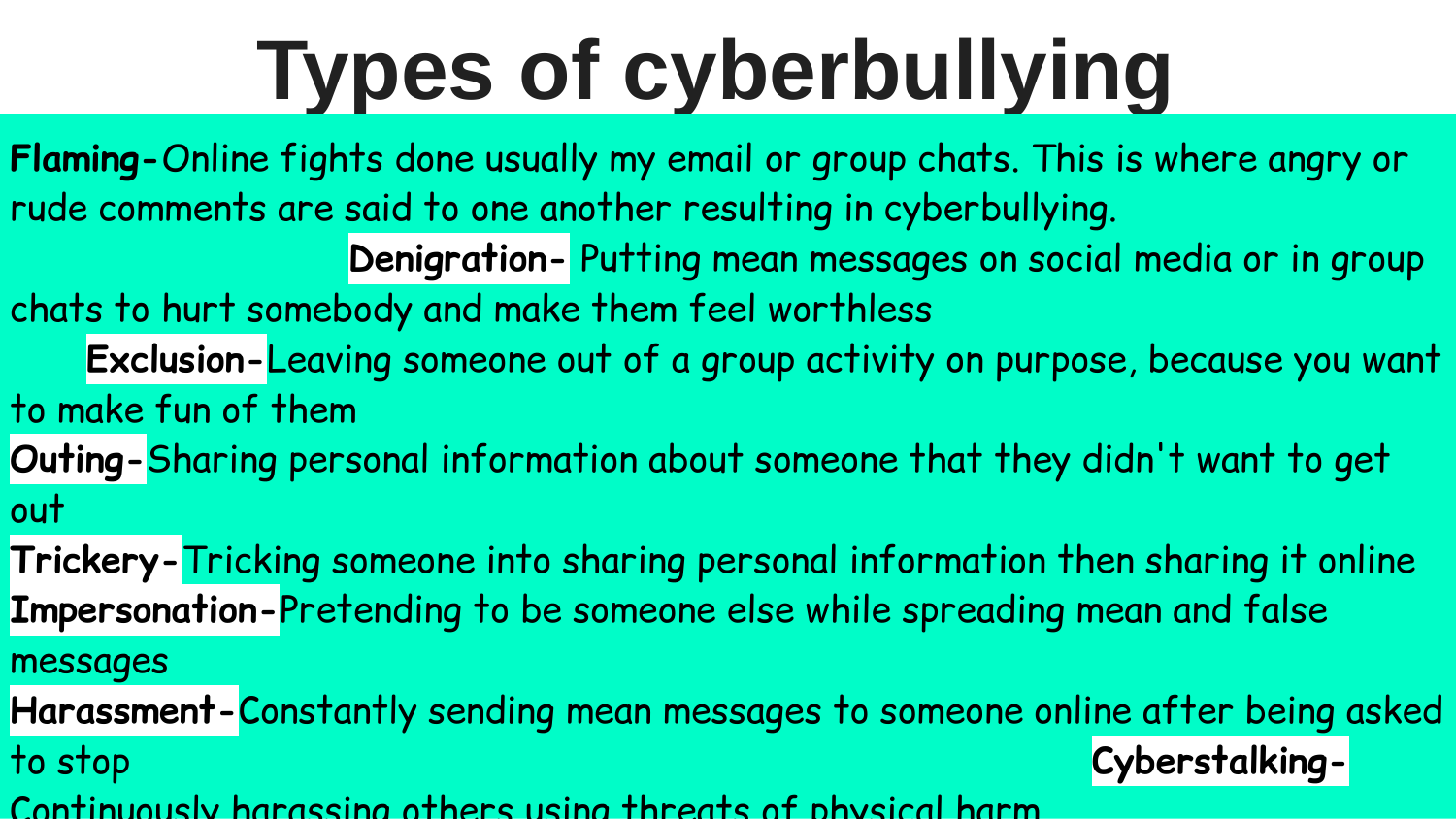

# Types of cyberbullying
Flaming-Online fights done usually my email or group chats. This is where angry or rude comments are said to one another resulting in cyberbullying.                                                             Denigration- Putting mean messages on social media or in group chats to hurt somebody and make them feel worthless                                                      Exclusion-Leaving someone out of a group activity on purpose, because you want to make fun of them                                                                                                  Outing-Sharing personal information about someone that they didn't want to get out                                                                                                                Trickery-Tricking someone into sharing personal information then sharing it online Impersonation-Pretending to be someone else while spreading mean and false messages                                                                                                   Harassment-Constantly sending mean messages to someone online after being asked to stop                                                                                        Cyberstalking-Continuously harassing others using threats of physical harm.